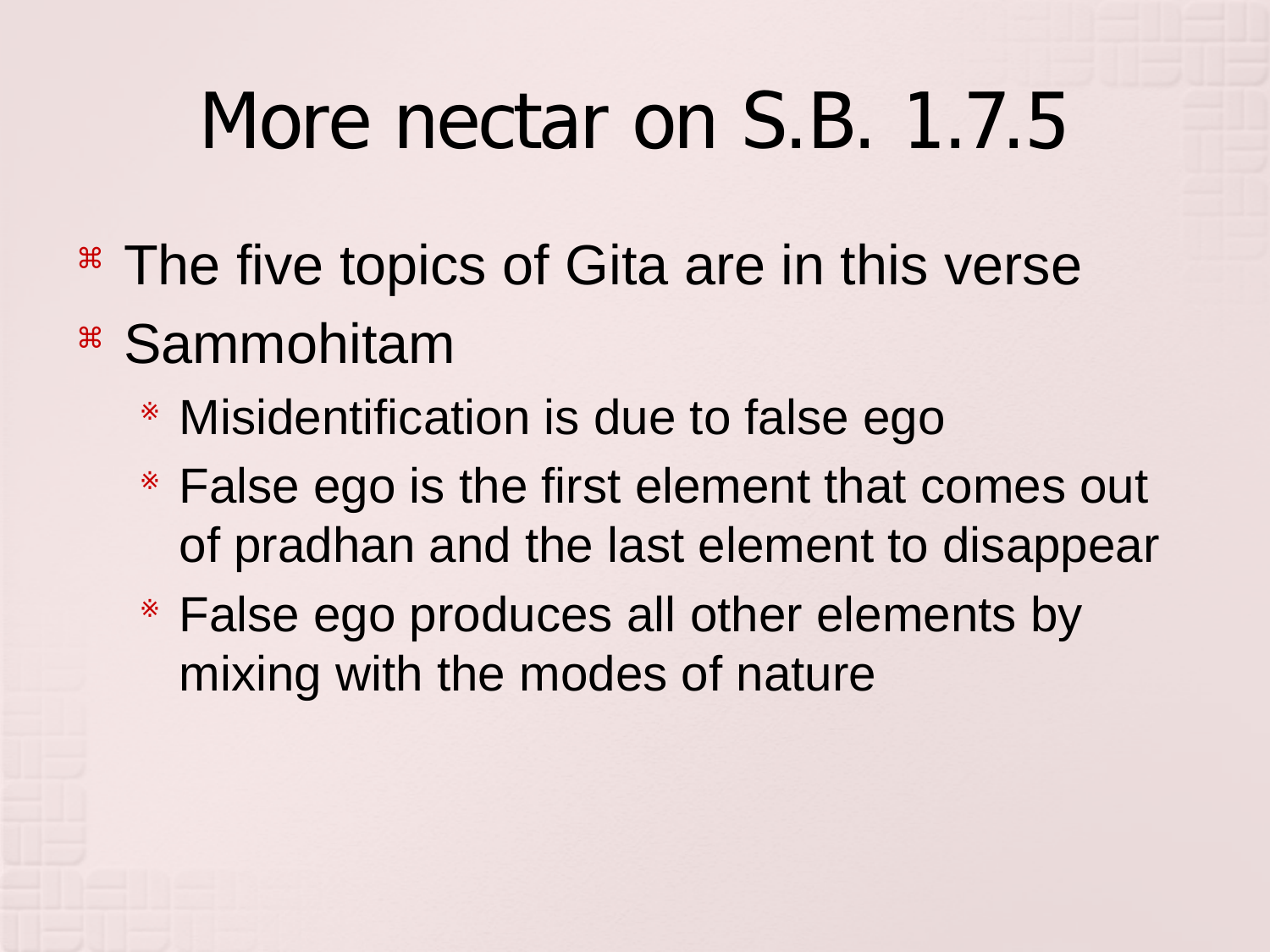

# More nectar on S.B. 1.7.5
The five topics of Gita are in this verse
Sammohitam
Misidentification is due to false ego
False ego is the first element that comes out of pradhan and the last element to disappear
False ego produces all other elements by mixing with the modes of nature